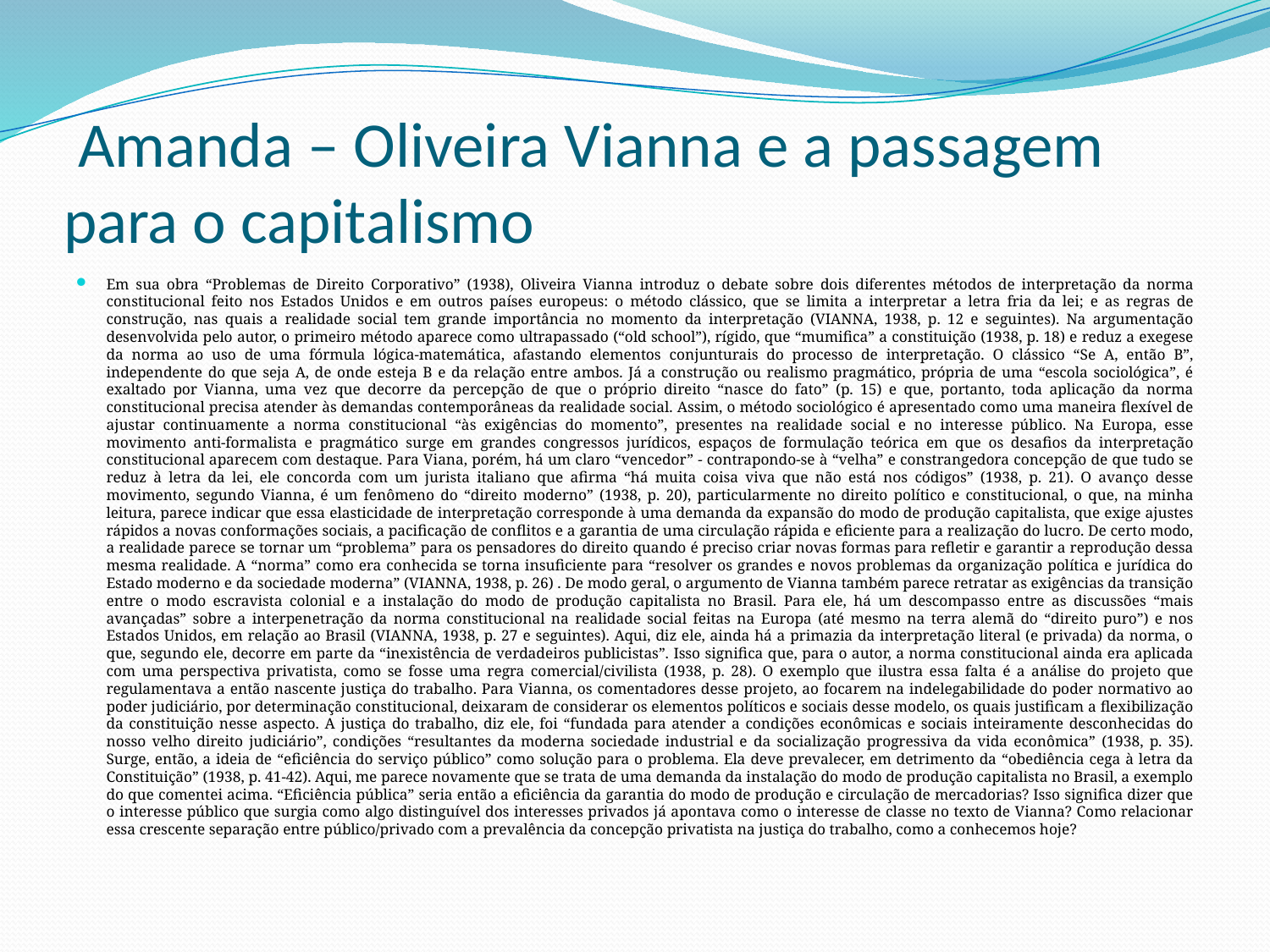

# Amanda – Oliveira Vianna e a passagem para o capitalismo
Em sua obra “Problemas de Direito Corporativo” (1938), Oliveira Vianna introduz o debate sobre dois diferentes métodos de interpretação da norma constitucional feito nos Estados Unidos e em outros países europeus: o método clássico, que se limita a interpretar a letra fria da lei; e as regras de construção, nas quais a realidade social tem grande importância no momento da interpretação (VIANNA, 1938, p. 12 e seguintes). Na argumentação desenvolvida pelo autor, o primeiro método aparece como ultrapassado (“old school”), rígido, que “mumifica” a constituição (1938, p. 18) e reduz a exegese da norma ao uso de uma fórmula lógica-matemática, afastando elementos conjunturais do processo de interpretação. O clássico “Se A, então B”, independente do que seja A, de onde esteja B e da relação entre ambos. Já a construção ou realismo pragmático, própria de uma “escola sociológica”, é exaltado por Vianna, uma vez que decorre da percepção de que o próprio direito “nasce do fato” (p. 15) e que, portanto, toda aplicação da norma constitucional precisa atender às demandas contemporâneas da realidade social. Assim, o método sociológico é apresentado como uma maneira flexível de ajustar continuamente a norma constitucional “às exigências do momento”, presentes na realidade social e no interesse público. Na Europa, esse movimento anti-formalista e pragmático surge em grandes congressos jurídicos, espaços de formulação teórica em que os desafios da interpretação constitucional aparecem com destaque. Para Viana, porém, há um claro “vencedor” - contrapondo-se à “velha” e constrangedora concepção de que tudo se reduz à letra da lei, ele concorda com um jurista italiano que afirma “há muita coisa viva que não está nos códigos” (1938, p. 21). O avanço desse movimento, segundo Vianna, é um fenômeno do “direito moderno” (1938, p. 20), particularmente no direito político e constitucional, o que, na minha leitura, parece indicar que essa elasticidade de interpretação corresponde à uma demanda da expansão do modo de produção capitalista, que exige ajustes rápidos a novas conformações sociais, a pacificação de conflitos e a garantia de uma circulação rápida e eficiente para a realização do lucro. De certo modo, a realidade parece se tornar um “problema” para os pensadores do direito quando é preciso criar novas formas para refletir e garantir a reprodução dessa mesma realidade. A “norma” como era conhecida se torna insuficiente para “resolver os grandes e novos problemas da organização política e jurídica do Estado moderno e da sociedade moderna” (VIANNA, 1938, p. 26) . De modo geral, o argumento de Vianna também parece retratar as exigências da transição entre o modo escravista colonial e a instalação do modo de produção capitalista no Brasil. Para ele, há um descompasso entre as discussões “mais avançadas” sobre a interpenetração da norma constitucional na realidade social feitas na Europa (até mesmo na terra alemã do “direito puro”) e nos Estados Unidos, em relação ao Brasil (VIANNA, 1938, p. 27 e seguintes). Aqui, diz ele, ainda há a primazia da interpretação literal (e privada) da norma, o que, segundo ele, decorre em parte da “inexistência de verdadeiros publicistas”. Isso significa que, para o autor, a norma constitucional ainda era aplicada com uma perspectiva privatista, como se fosse uma regra comercial/civilista (1938, p. 28). O exemplo que ilustra essa falta é a análise do projeto que regulamentava a então nascente justiça do trabalho. Para Vianna, os comentadores desse projeto, ao focarem na indelegabilidade do poder normativo ao poder judiciário, por determinação constitucional, deixaram de considerar os elementos políticos e sociais desse modelo, os quais justificam a flexibilização da constituição nesse aspecto. A justiça do trabalho, diz ele, foi “fundada para atender a condições econômicas e sociais inteiramente desconhecidas do nosso velho direito judiciário”, condições “resultantes da moderna sociedade industrial e da socialização progressiva da vida econômica” (1938, p. 35). Surge, então, a ideia de “eficiência do serviço público” como solução para o problema. Ela deve prevalecer, em detrimento da “obediência cega à letra da Constituição” (1938, p. 41-42). Aqui, me parece novamente que se trata de uma demanda da instalação do modo de produção capitalista no Brasil, a exemplo do que comentei acima. “Eficiência pública” seria então a eficiência da garantia do modo de produção e circulação de mercadorias? Isso significa dizer que o interesse público que surgia como algo distinguível dos interesses privados já apontava como o interesse de classe no texto de Vianna? Como relacionar essa crescente separação entre público/privado com a prevalência da concepção privatista na justiça do trabalho, como a conhecemos hoje?